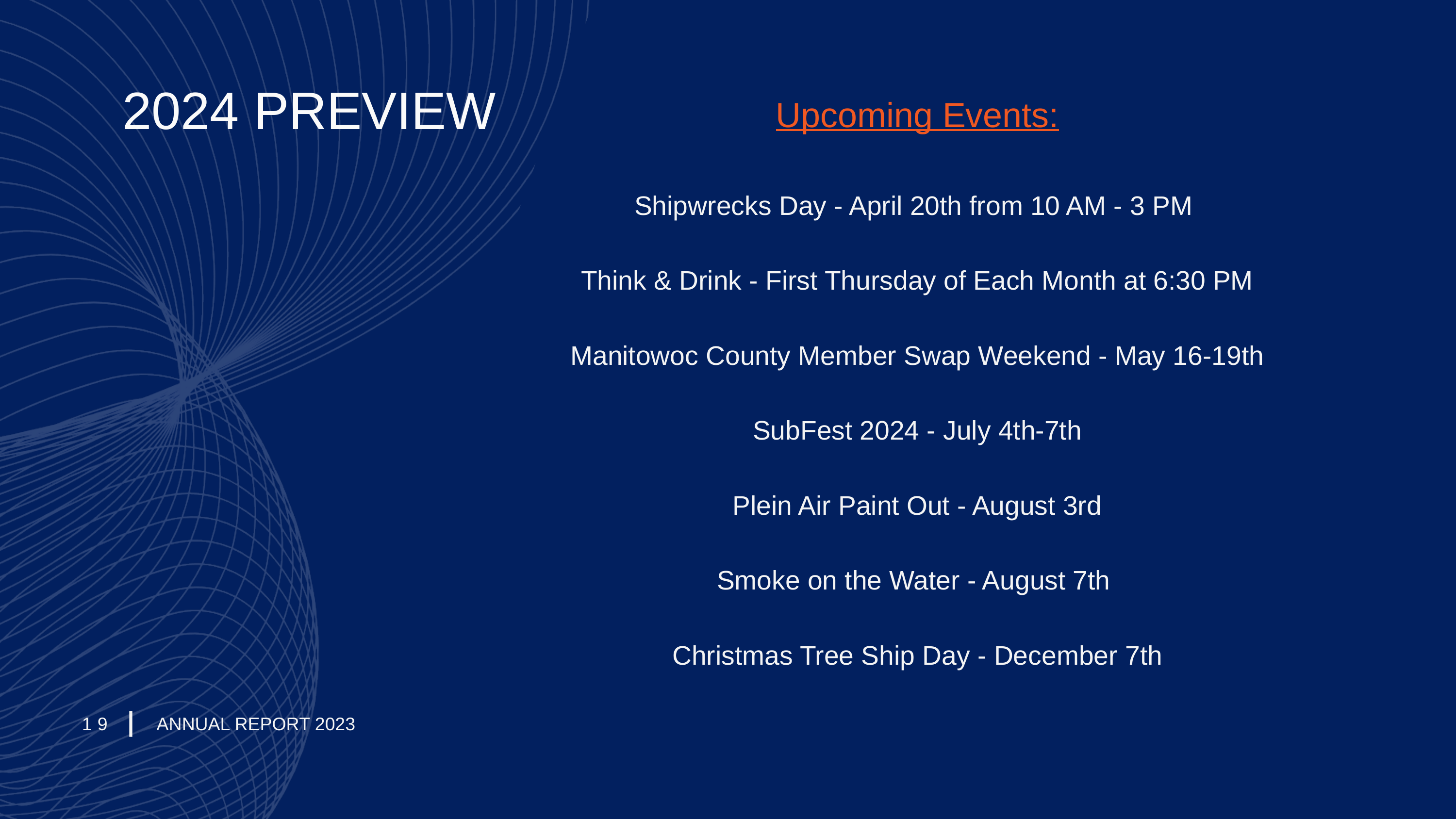

2024 PREVIEW
Upcoming Events:

Shipwrecks Day - April 20th from 10 AM - 3 PM

Think & Drink - First Thursday of Each Month at 6:30 PM

Manitowoc County Member Swap Weekend - May 16-19th

SubFest 2024 - July 4th-7th

Plein Air Paint Out - August 3rd

Smoke on the Water - August 7th

Christmas Tree Ship Day - December 7th

19
ANNUAL REPORT 2023